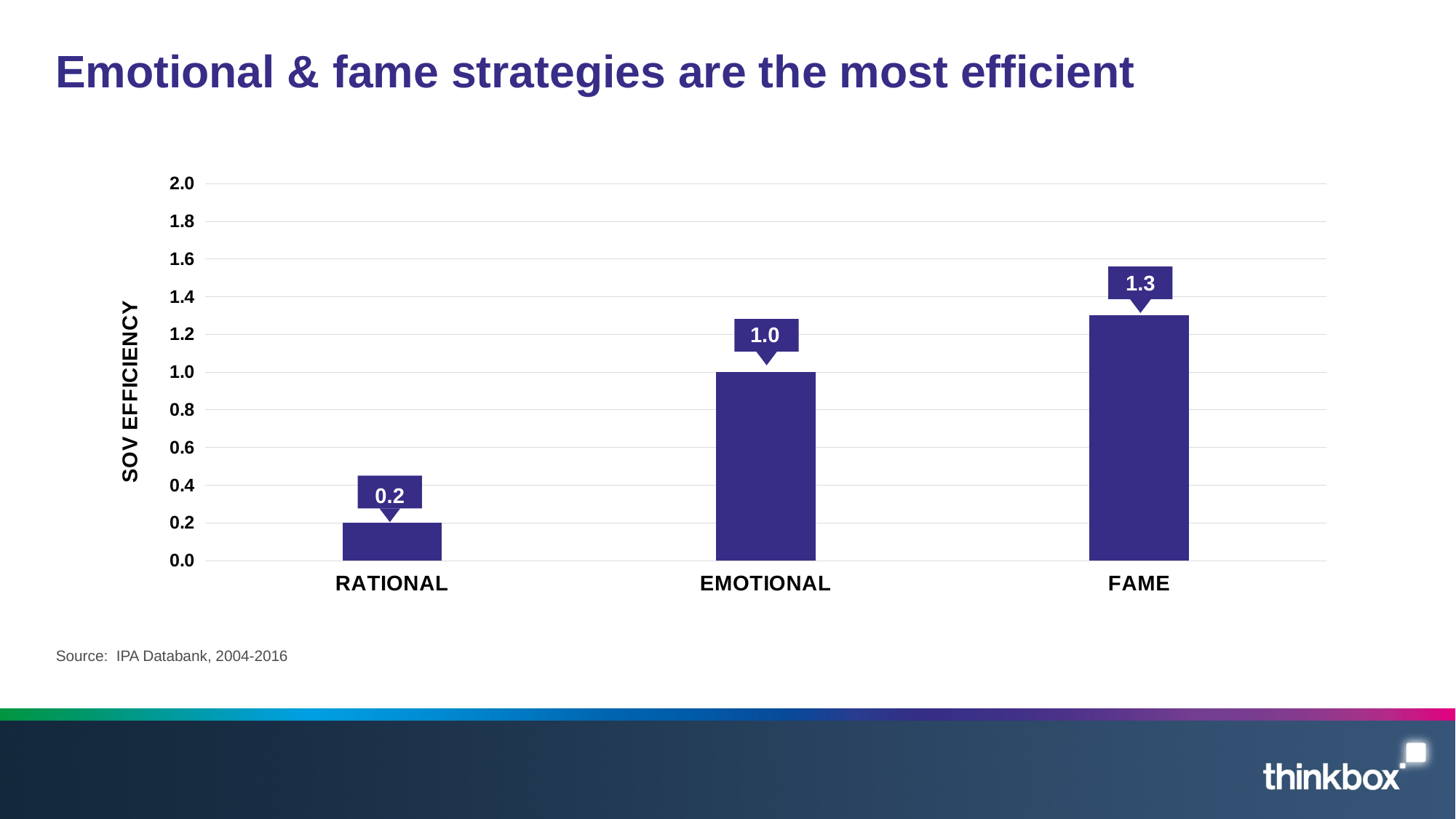

# Emotional & fame strategies are the most efficient

### Chart

| Category | SOV  EFFICIENCY |
|---|---|
| RATIONAL | 0.2 |
| EMOTIONAL | 1.0 |
| FAME | 1.3 |
1.0
1.3

1.0

0.2
Source:  IPA Databank, 2004-2016